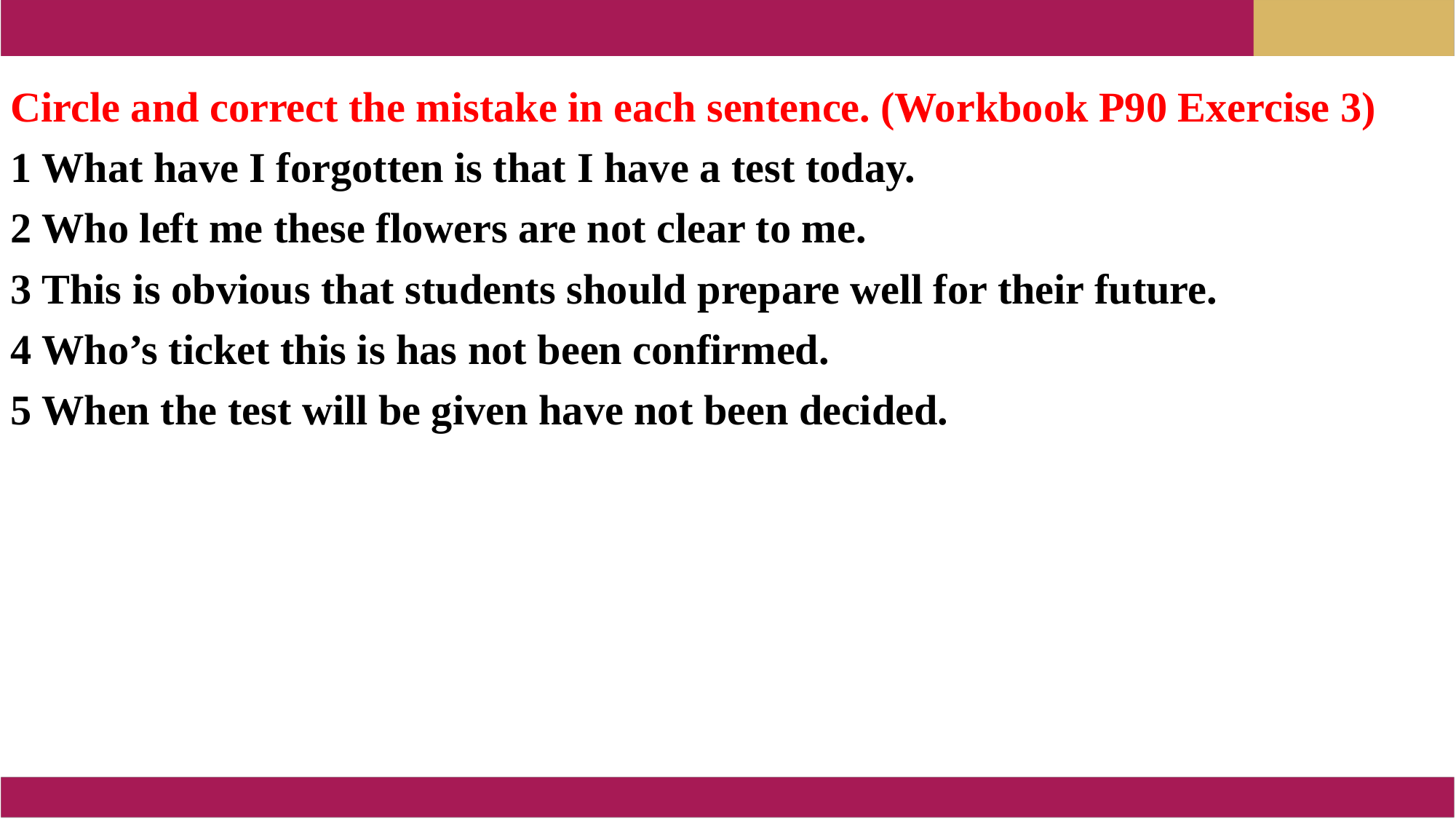

Circle and correct the mistake in each sentence. (Workbook P90 Exercise 3)
1 What have I forgotten is that I have a test today.
2 Who left me these flowers are not clear to me.
3 This is obvious that students should prepare well for their future.
4 Who’s ticket this is has not been confirmed.
5 When the test will be given have not been decided.